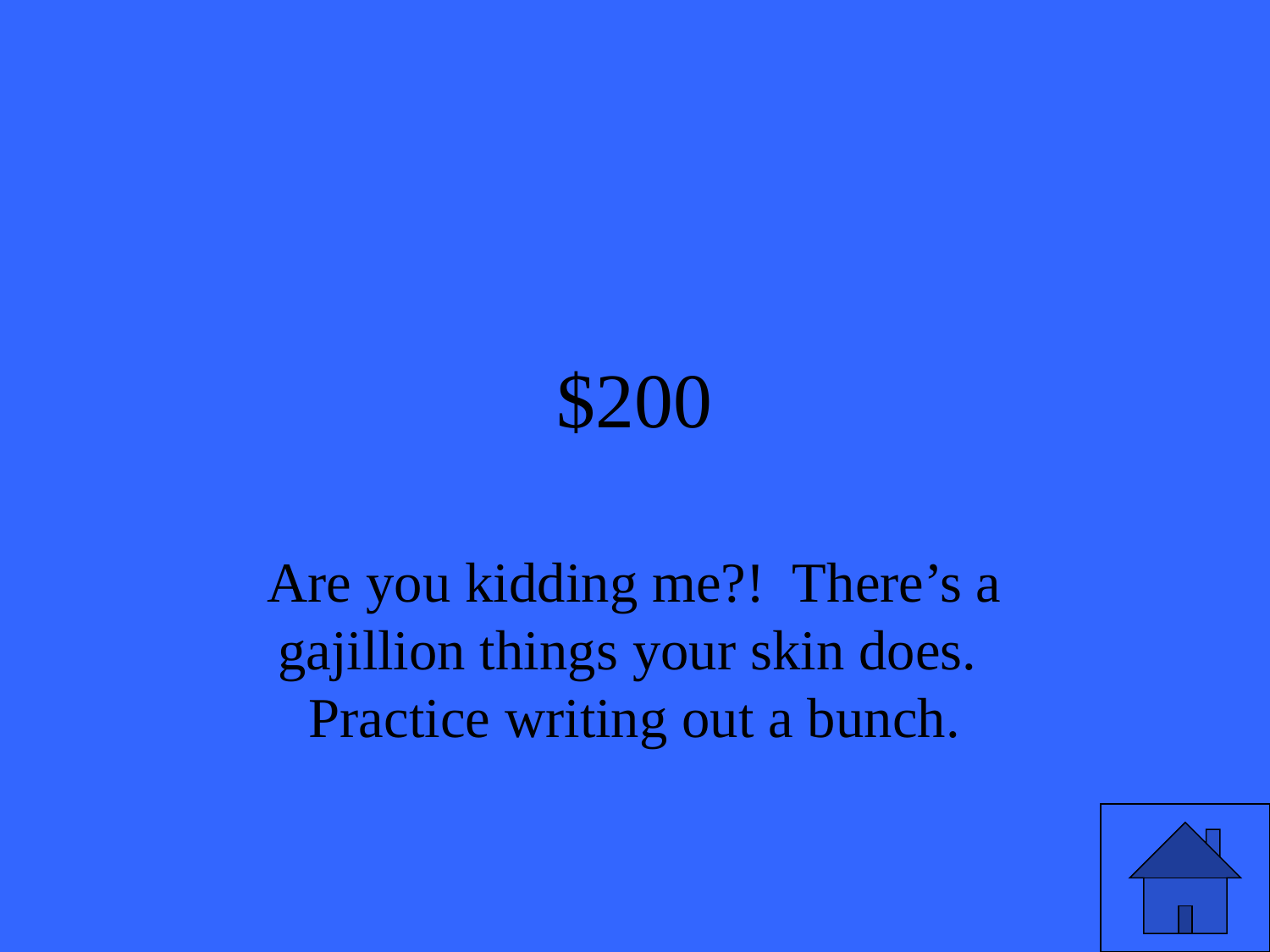

# $200
Are you kidding me?!  There’s a gajillion things your skin does.  Practice writing out a bunch.